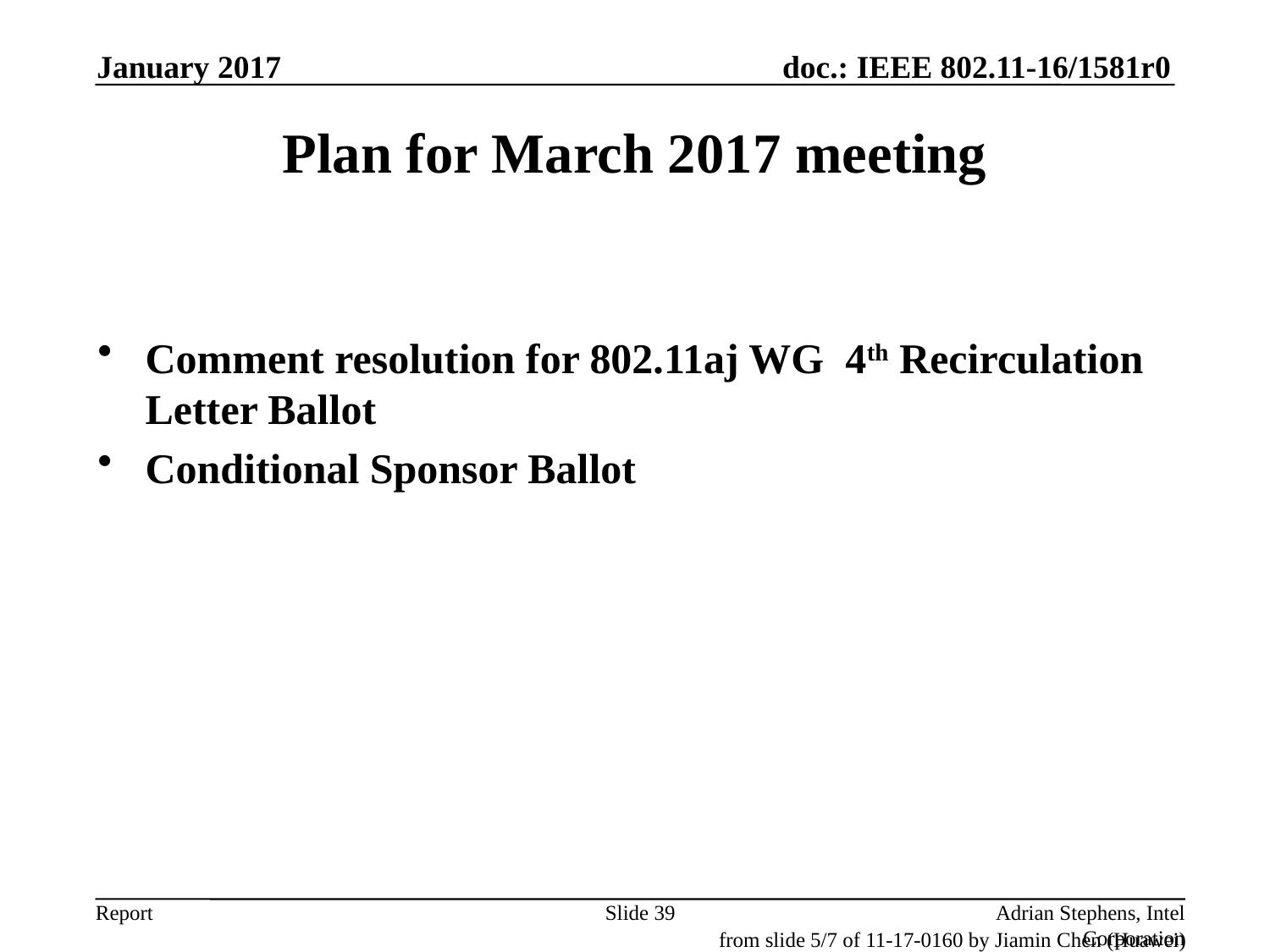

January 2017
# Plan for March 2017 meeting

Comment resolution for 802.11aj WG  4th Recirculation Letter Ballot
Conditional Sponsor Ballot

Slide 39
Adrian Stephens, Intel Corporation
from slide 5/7 of 11-17-0160 by Jiamin Chen (Huawei)